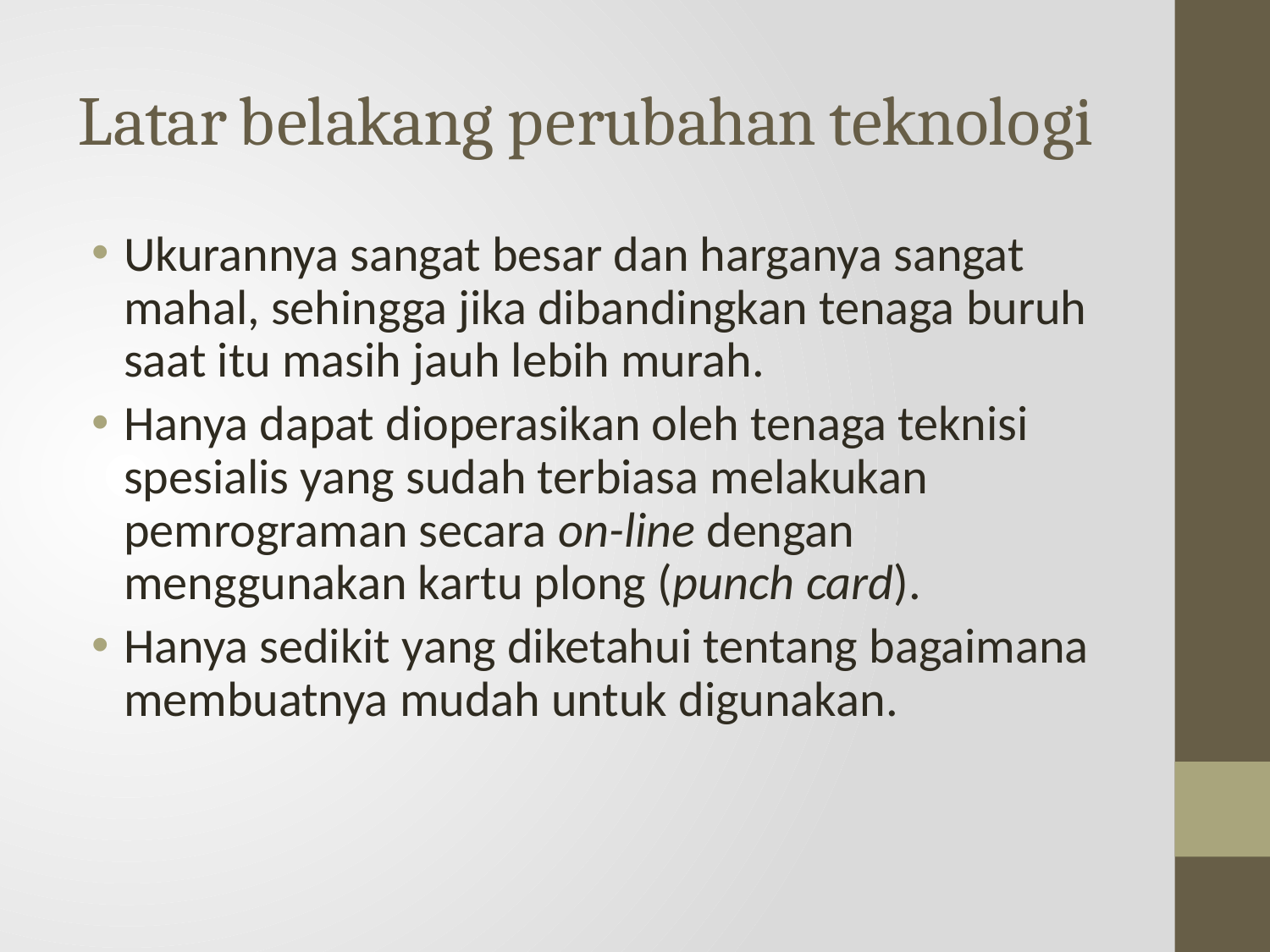

# Latar belakang perubahan teknologi
Ukurannya sangat besar dan harganya sangat mahal, sehingga jika dibandingkan tenaga buruh saat itu masih jauh lebih murah.
Hanya dapat dioperasikan oleh tenaga teknisi spesialis yang sudah terbiasa melakukan pemrograman secara on-line dengan menggunakan kartu plong (punch card).
Hanya sedikit yang diketahui tentang bagaimana membuatnya mudah untuk digunakan.